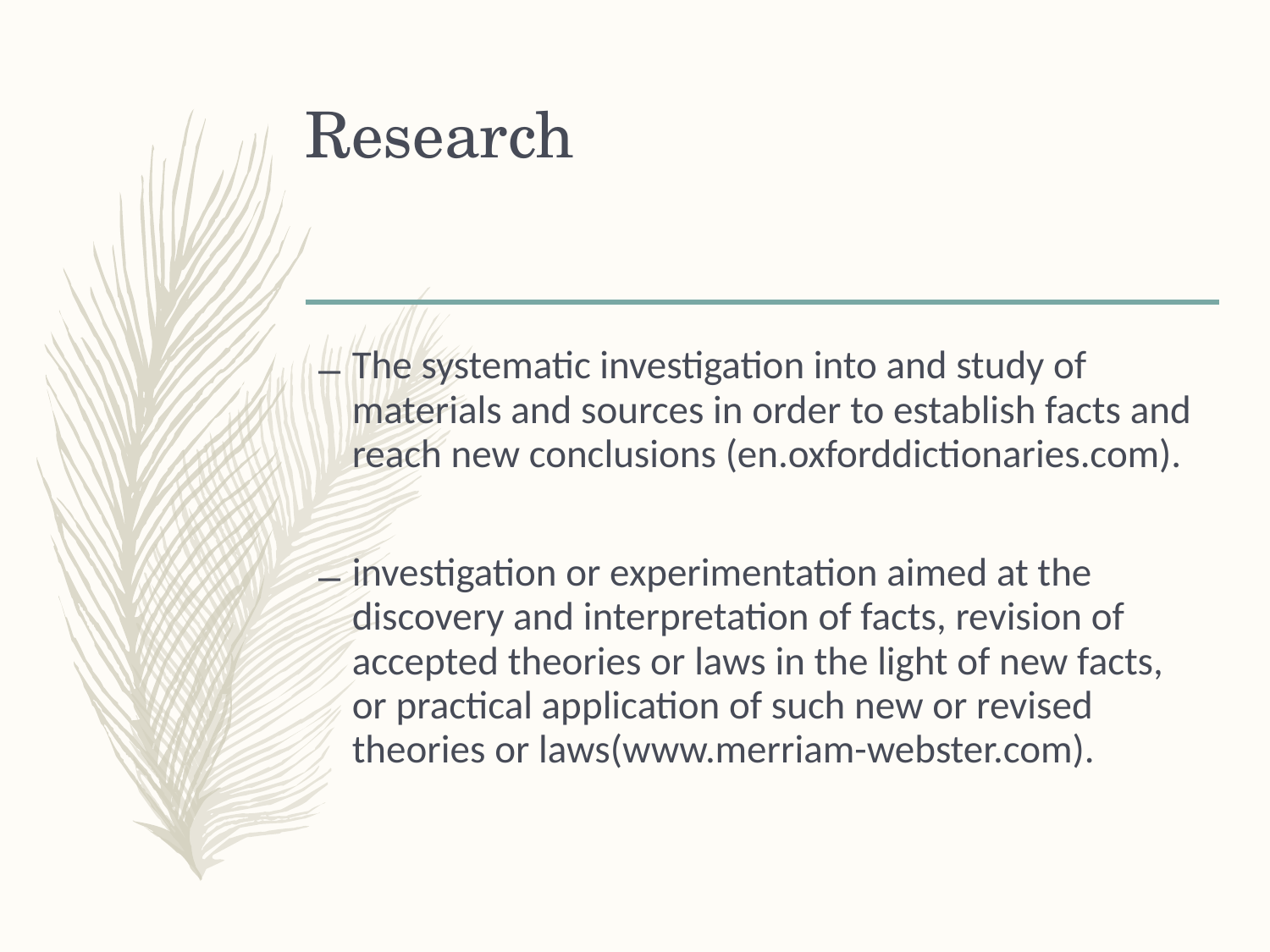

# Research
The systematic investigation into and study of materials and sources in order to establish facts and reach new conclusions (en.oxforddictionaries.com).

investigation or experimentation aimed at the discovery and interpretation of facts, revision of accepted theories or laws in the light of new facts, or practical application of such new or revised theories or laws(www.merriam-webster.com).